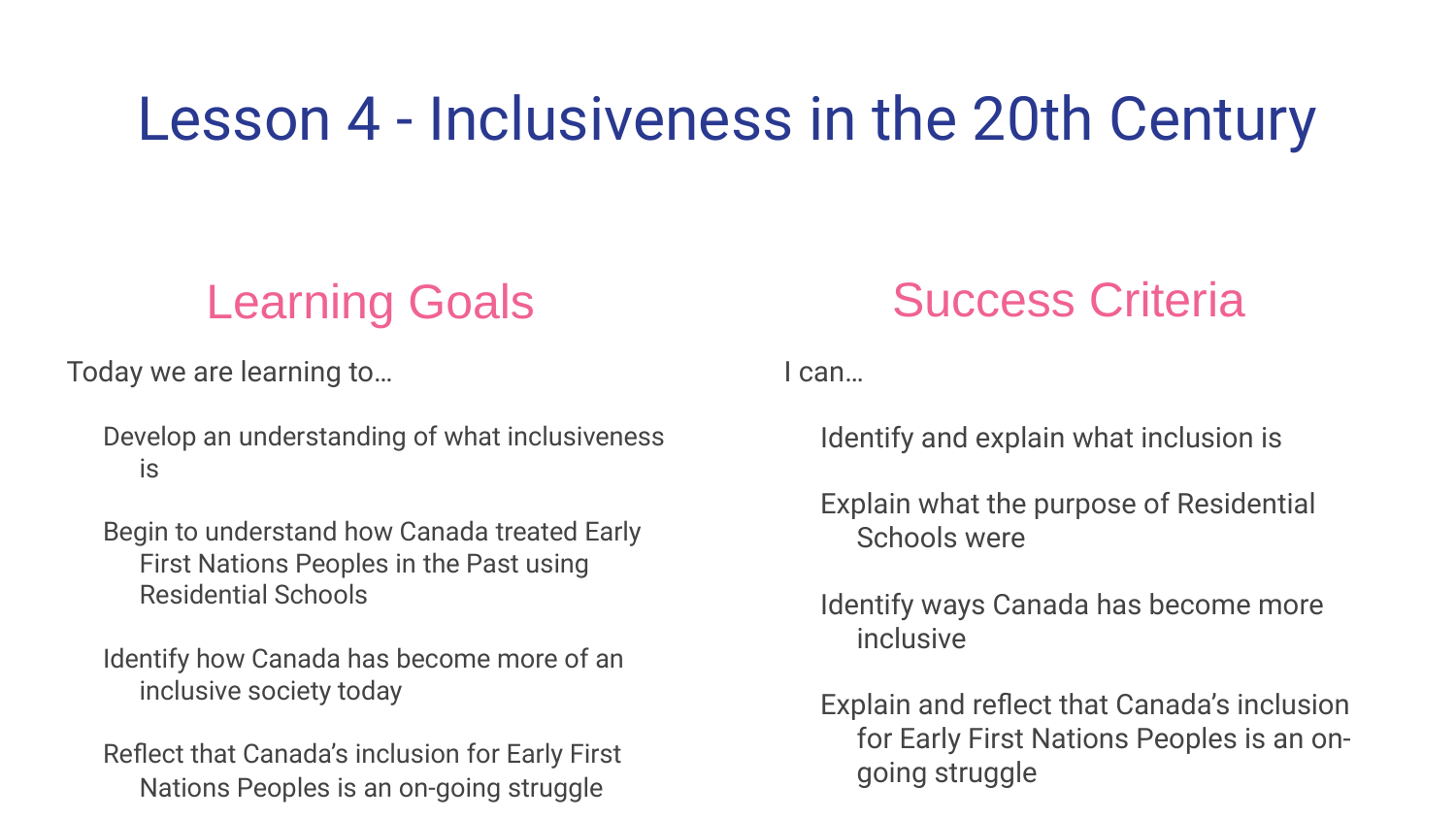

# Lesson 4 - Inclusiveness in the 20th Century
Success Criteria
Learning Goals
Today we are learning to…
Develop an understanding of what inclusiveness is
Begin to understand how Canada treated Early First Nations Peoples in the Past using Residential Schools
Identify how Canada has become more of an inclusive society today
Reflect that Canada’s inclusion for Early First Nations Peoples is an on-going struggle
I can…
Identify and explain what inclusion is
Explain what the purpose of Residential Schools were
Identify ways Canada has become more inclusive
Explain and reflect that Canada’s inclusion for Early First Nations Peoples is an on-going struggle